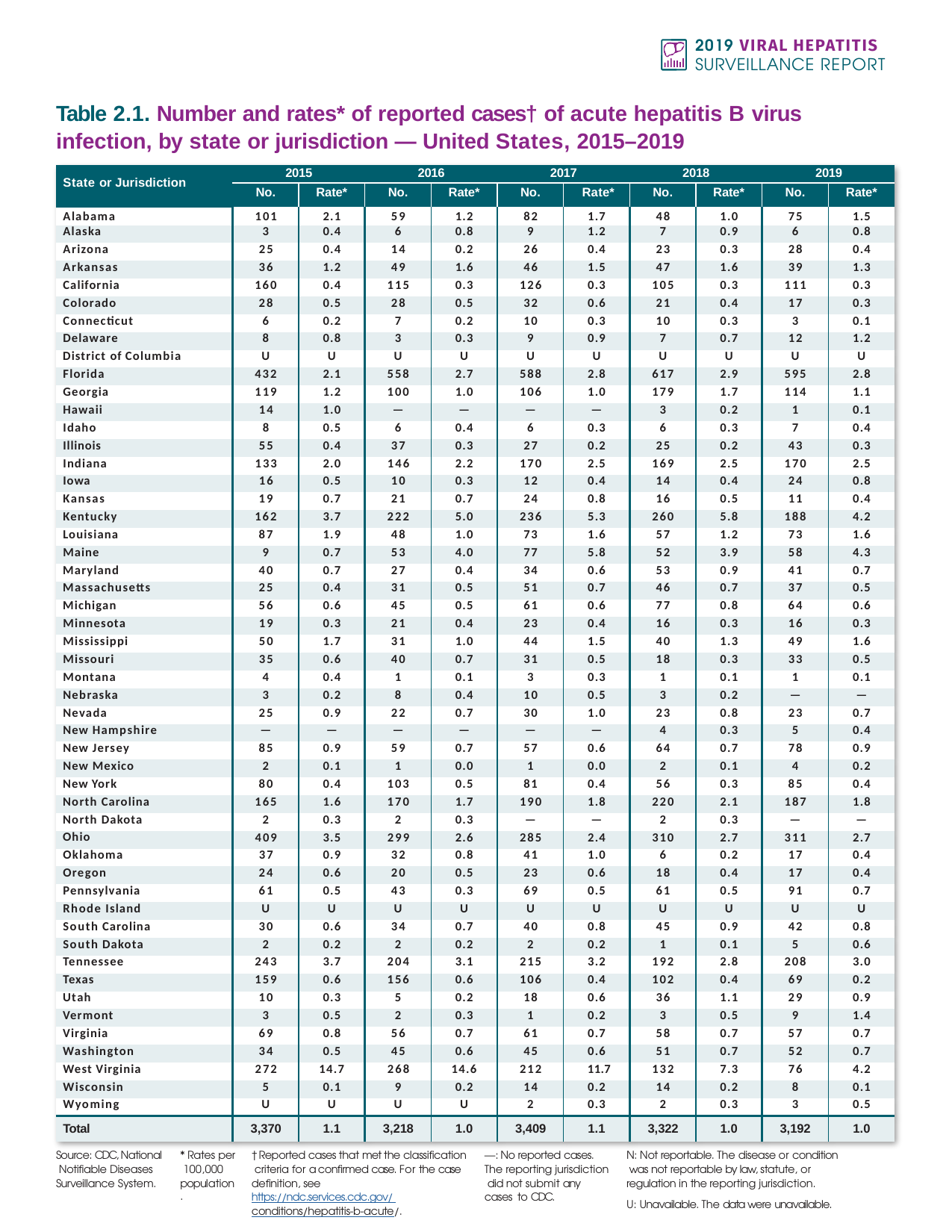

2019 VIRAL HEPATITIS
SURVEILLANCE REPORT

Table 2.1. Number and rates* of reported cases† of acute hepatitis B virus  infection, by state or jurisdiction — United States, 2015–2019

| State or Jurisdiction | 2015 |  | 2016 |  | 2017 |  | 2018 |  | 2019 |  |
| --- | --- | --- | --- | --- | --- | --- | --- | --- | --- | --- |
|  | No. | Rate\* | No. | Rate\* | No. | Rate\* | No. | Rate\* | No. | Rate\* |
| Alabama | 101 | 2.1 | 59 | 1.2 | 82 | 1.7 | 48 | 1.0 | 75 | 1.5 |
| Alaska | 3 | 0.4 | 6 | 0.8 | 9 | 1.2 | 7 | 0.9 | 6 | 0.8 |
| Arizona | 25 | 0.4 | 14 | 0.2 | 26 | 0.4 | 23 | 0.3 | 28 | 0.4 |
| Arkansas | 36 | 1.2 | 49 | 1.6 | 46 | 1.5 | 47 | 1.6 | 39 | 1.3 |
| California | 160 | 0.4 | 115 | 0.3 | 126 | 0.3 | 105 | 0.3 | 111 | 0.3 |
| Colorado | 28 | 0.5 | 28 | 0.5 | 32 | 0.6 | 21 | 0.4 | 17 | 0.3 |
| Connecticut | 6 | 0.2 | 7 | 0.2 | 10 | 0.3 | 10 | 0.3 | 3 | 0.1 |
| Delaware | 8 | 0.8 | 3 | 0.3 | 9 | 0.9 | 7 | 0.7 | 12 | 1.2 |
| District of Columbia | U | U | U | U | U | U | U | U | U | U |
| Florida | 432 | 2.1 | 558 | 2.7 | 588 | 2.8 | 617 | 2.9 | 595 | 2.8 |
| Georgia | 119 | 1.2 | 100 | 1.0 | 106 | 1.0 | 179 | 1.7 | 114 | 1.1 |
| Hawaii | 14 | 1.0 | — | — | — | — | 3 | 0.2 | 1 | 0.1 |
| Idaho | 8 | 0.5 | 6 | 0.4 | 6 | 0.3 | 6 | 0.3 | 7 | 0.4 |
| Illinois | 55 | 0.4 | 37 | 0.3 | 27 | 0.2 | 25 | 0.2 | 43 | 0.3 |
| Indiana | 133 | 2.0 | 146 | 2.2 | 170 | 2.5 | 169 | 2.5 | 170 | 2.5 |
| Iowa | 16 | 0.5 | 10 | 0.3 | 12 | 0.4 | 14 | 0.4 | 24 | 0.8 |
| Kansas | 19 | 0.7 | 21 | 0.7 | 24 | 0.8 | 16 | 0.5 | 11 | 0.4 |
| Kentucky | 162 | 3.7 | 222 | 5.0 | 236 | 5.3 | 260 | 5.8 | 188 | 4.2 |
| Louisiana | 87 | 1.9 | 48 | 1.0 | 73 | 1.6 | 57 | 1.2 | 73 | 1.6 |
| Maine | 9 | 0.7 | 53 | 4.0 | 77 | 5.8 | 52 | 3.9 | 58 | 4.3 |
| Maryland | 40 | 0.7 | 27 | 0.4 | 34 | 0.6 | 53 | 0.9 | 41 | 0.7 |
| Massachusetts | 25 | 0.4 | 31 | 0.5 | 51 | 0.7 | 46 | 0.7 | 37 | 0.5 |
| Michigan | 56 | 0.6 | 45 | 0.5 | 61 | 0.6 | 77 | 0.8 | 64 | 0.6 |
| Minnesota | 19 | 0.3 | 21 | 0.4 | 23 | 0.4 | 16 | 0.3 | 16 | 0.3 |
| Mississippi | 50 | 1.7 | 31 | 1.0 | 44 | 1.5 | 40 | 1.3 | 49 | 1.6 |
| Missouri | 35 | 0.6 | 40 | 0.7 | 31 | 0.5 | 18 | 0.3 | 33 | 0.5 |
| Montana | 4 | 0.4 | 1 | 0.1 | 3 | 0.3 | 1 | 0.1 | 1 | 0.1 |
| Nebraska | 3 | 0.2 | 8 | 0.4 | 10 | 0.5 | 3 | 0.2 | — | — |
| Nevada | 25 | 0.9 | 22 | 0.7 | 30 | 1.0 | 23 | 0.8 | 23 | 0.7 |
| New Hampshire | — | — | — | — | — | — | 4 | 0.3 | 5 | 0.4 |
| New Jersey | 85 | 0.9 | 59 | 0.7 | 57 | 0.6 | 64 | 0.7 | 78 | 0.9 |
| New Mexico | 2 | 0.1 | 1 | 0.0 | 1 | 0.0 | 2 | 0.1 | 4 | 0.2 |
| New York | 80 | 0.4 | 103 | 0.5 | 81 | 0.4 | 56 | 0.3 | 85 | 0.4 |
| North Carolina | 165 | 1.6 | 170 | 1.7 | 190 | 1.8 | 220 | 2.1 | 187 | 1.8 |
| North Dakota | 2 | 0.3 | 2 | 0.3 | — | — | 2 | 0.3 | — | — |
| Ohio | 409 | 3.5 | 299 | 2.6 | 285 | 2.4 | 310 | 2.7 | 311 | 2.7 |
| Oklahoma | 37 | 0.9 | 32 | 0.8 | 41 | 1.0 | 6 | 0.2 | 17 | 0.4 |
| Oregon | 24 | 0.6 | 20 | 0.5 | 23 | 0.6 | 18 | 0.4 | 17 | 0.4 |
| Pennsylvania | 61 | 0.5 | 43 | 0.3 | 69 | 0.5 | 61 | 0.5 | 91 | 0.7 |
| Rhode Island | U | U | U | U | U | U | U | U | U | U |
| South Carolina | 30 | 0.6 | 34 | 0.7 | 40 | 0.8 | 45 | 0.9 | 42 | 0.8 |
| South Dakota | 2 | 0.2 | 2 | 0.2 | 2 | 0.2 | 1 | 0.1 | 5 | 0.6 |
| Tennessee | 243 | 3.7 | 204 | 3.1 | 215 | 3.2 | 192 | 2.8 | 208 | 3.0 |
| Texas | 159 | 0.6 | 156 | 0.6 | 106 | 0.4 | 102 | 0.4 | 69 | 0.2 |
| Utah | 10 | 0.3 | 5 | 0.2 | 18 | 0.6 | 36 | 1.1 | 29 | 0.9 |
| Vermont | 3 | 0.5 | 2 | 0.3 | 1 | 0.2 | 3 | 0.5 | 9 | 1.4 |
| Virginia | 69 | 0.8 | 56 | 0.7 | 61 | 0.7 | 58 | 0.7 | 57 | 0.7 |
| Washington | 34 | 0.5 | 45 | 0.6 | 45 | 0.6 | 51 | 0.7 | 52 | 0.7 |
| West Virginia | 272 | 14.7 | 268 | 14.6 | 212 | 11.7 | 132 | 7.3 | 76 | 4.2 |
| Wisconsin | 5 | 0.1 | 9 | 0.2 | 14 | 0.2 | 14 | 0.2 | 8 | 0.1 |
| Wyoming | U | U | U | U | 2 | 0.3 | 2 | 0.3 | 3 | 0.5 |
| Total | 3,370 | 1.1 | 3,218 | 1.0 | 3,409 | 1.1 | 3,322 | 1.0 | 3,192 | 1.0 |
Source: CDC, National  Notifiable Diseases  Surveillance System.
† Reported cases that met the classification  criteria for a confirmed case. For the case  definition, see https://ndc.services.cdc.gov/  conditions/hepatitis-b-acute/.
* Rates per  100,000
population.
—: No reported cases.  The reporting jurisdiction  did not submit any cases  to CDC.
N: Not reportable. The disease or condition  was not reportable by law, statute, or  regulation in the reporting jurisdiction.
U: Unavailable. The data were unavailable.